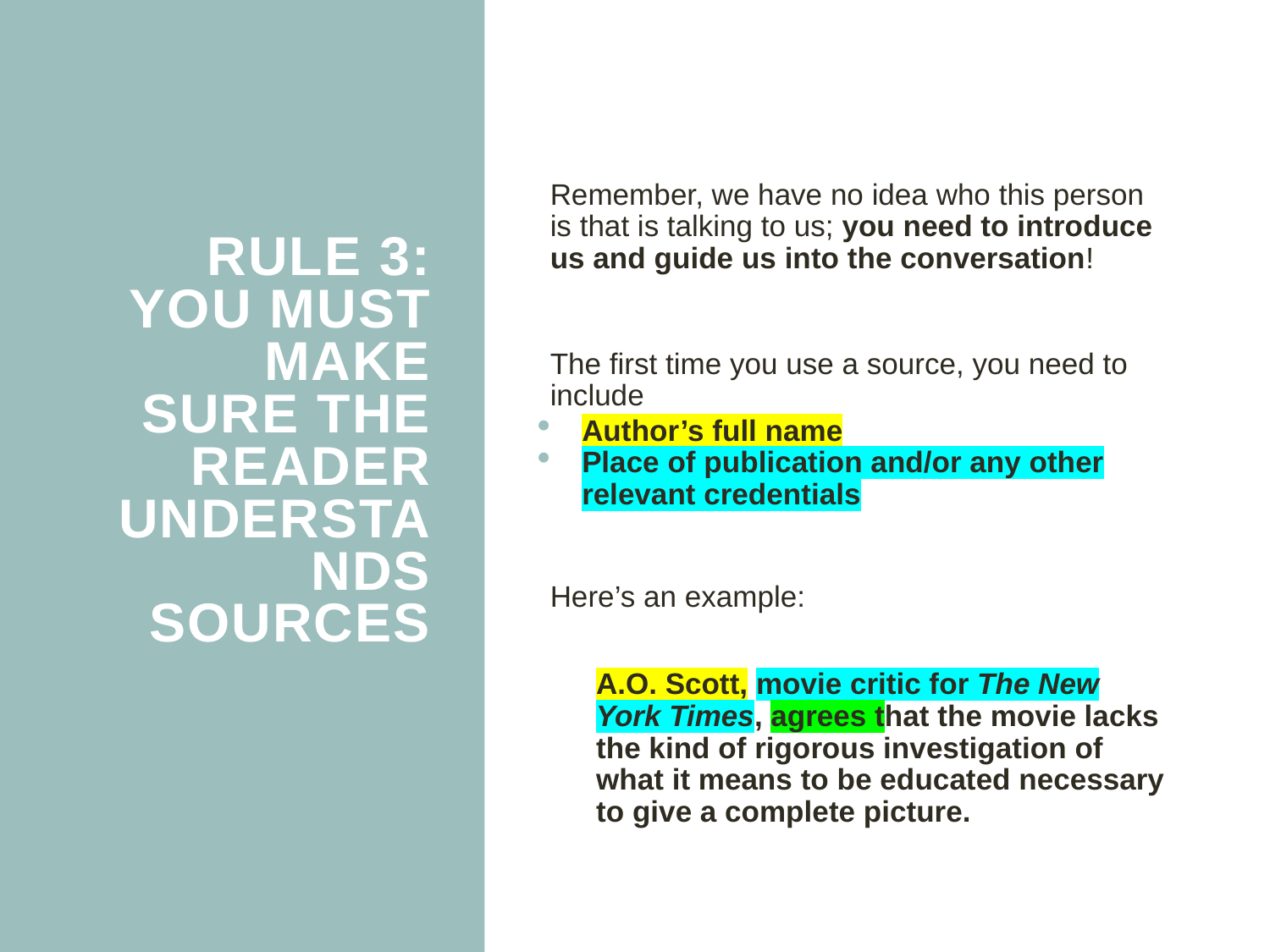

# RULE 3: You MUST make sure the reader understands sources

Remember, we have no idea who this person is that is talking to us; you need to introduce us and guide us into the conversation!

The first time you use a source, you need to include
Author’s full name
Place of publication and/or any other relevant credentials

Here’s an example:

A.O. Scott, movie critic for The New York Times, agrees that the movie lacks the kind of rigorous investigation of what it means to be educated necessary to give a complete picture.